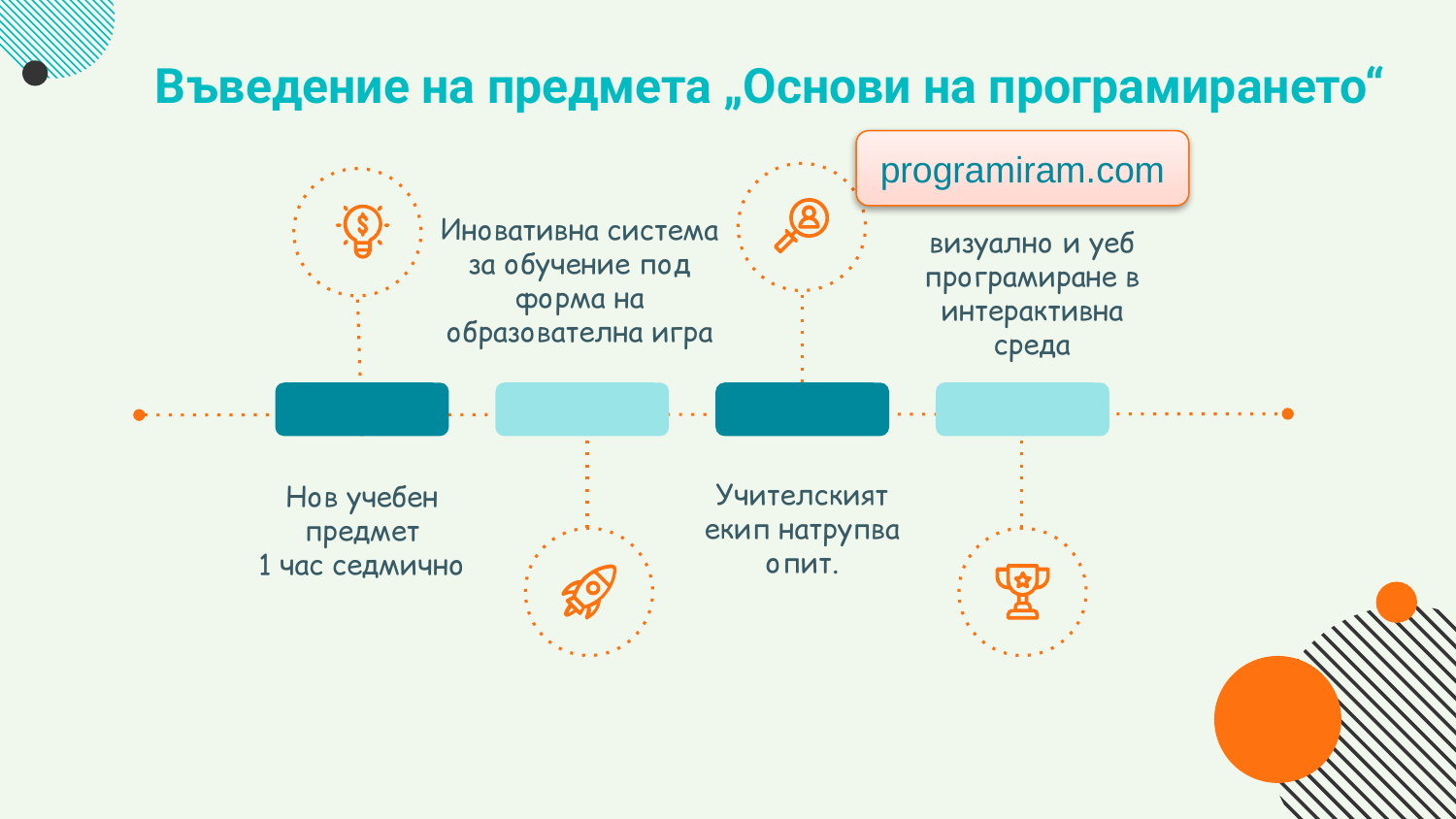

# Въведение на предмета „Основи на програмирането“
programiram.com

Иновативна система за обучение под форма на образователна игра

визуално и уеб програмиране в интерактивна среда

Учителският екип натрупва опит.
Нов учебен предмет
1 час седмично